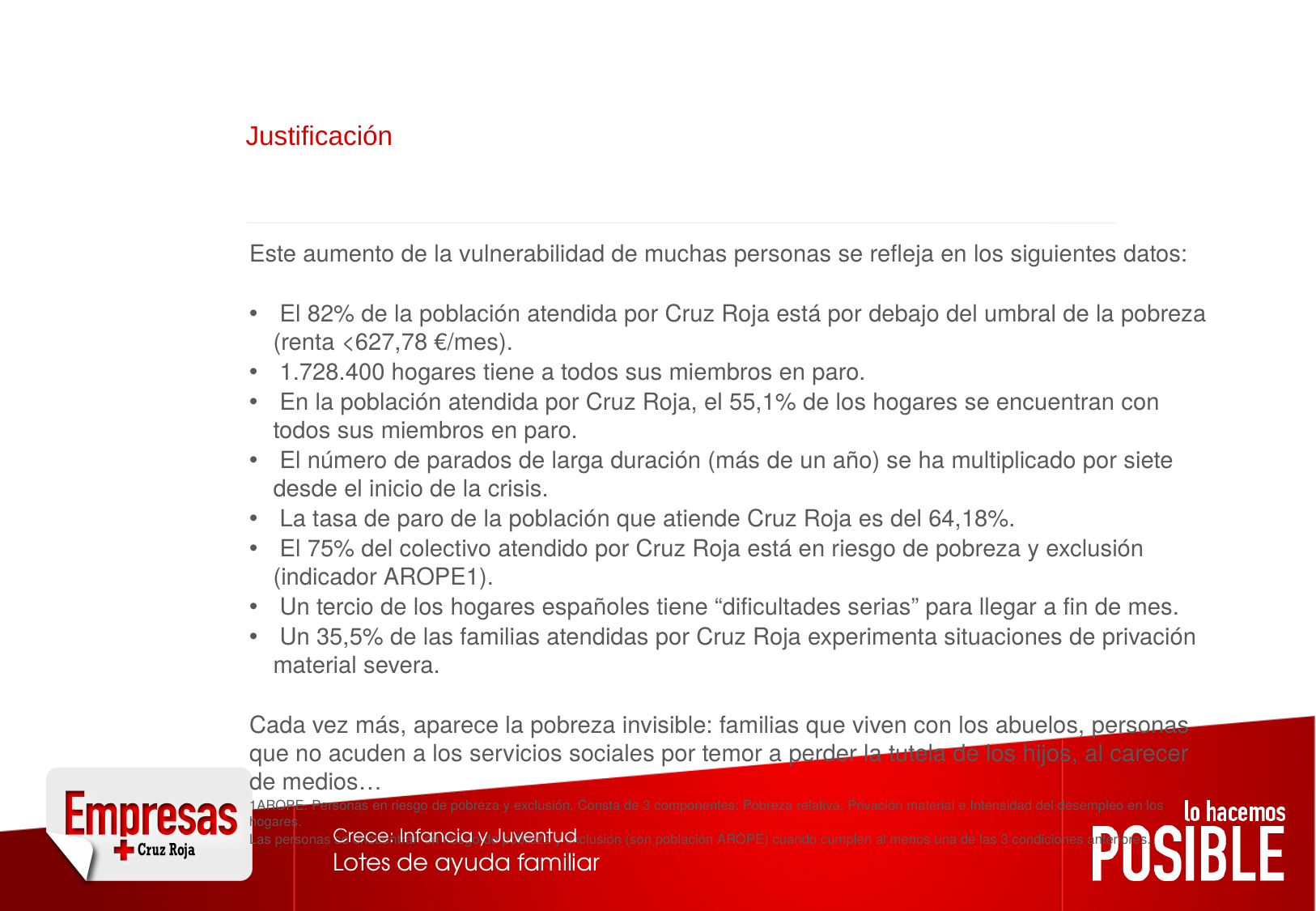

Justificación
Este aumento de la vulnerabilidad de muchas personas se refleja en los siguientes datos:

 El 82% de la población atendida por Cruz Roja está por debajo del umbral de la pobreza (renta <627,78 €/mes).
 1.728.400 hogares tiene a todos sus miembros en paro.
 En la población atendida por Cruz Roja, el 55,1% de los hogares se encuentran con todos sus miembros en paro.
 El número de parados de larga duración (más de un año) se ha multiplicado por siete desde el inicio de la crisis.
 La tasa de paro de la población que atiende Cruz Roja es del 64,18%.
 El 75% del colectivo atendido por Cruz Roja está en riesgo de pobreza y exclusión (indicador AROPE1).
 Un tercio de los hogares españoles tiene “dificultades serias” para llegar a fin de mes.
 Un 35,5% de las familias atendidas por Cruz Roja experimenta situaciones de privación material severa.

Cada vez más, aparece la pobreza invisible: familias que viven con los abuelos, personas que no acuden a los servicios sociales por temor a perder la tutela de los hijos, al carecer de medios…
1AROPE. Personas en riesgo de pobreza y exclusión. Consta de 3 componentes: Pobreza relativa, Privación material e Intensidad del desempleo en los hogares.
Las personas se encuentran en riesgo de pobreza y exclusión (son población AROPE) cuando cumplen al menos una de las 3 condiciones anteriores.
Crece: Infancia y Juventud
Lotes de ayuda familiar